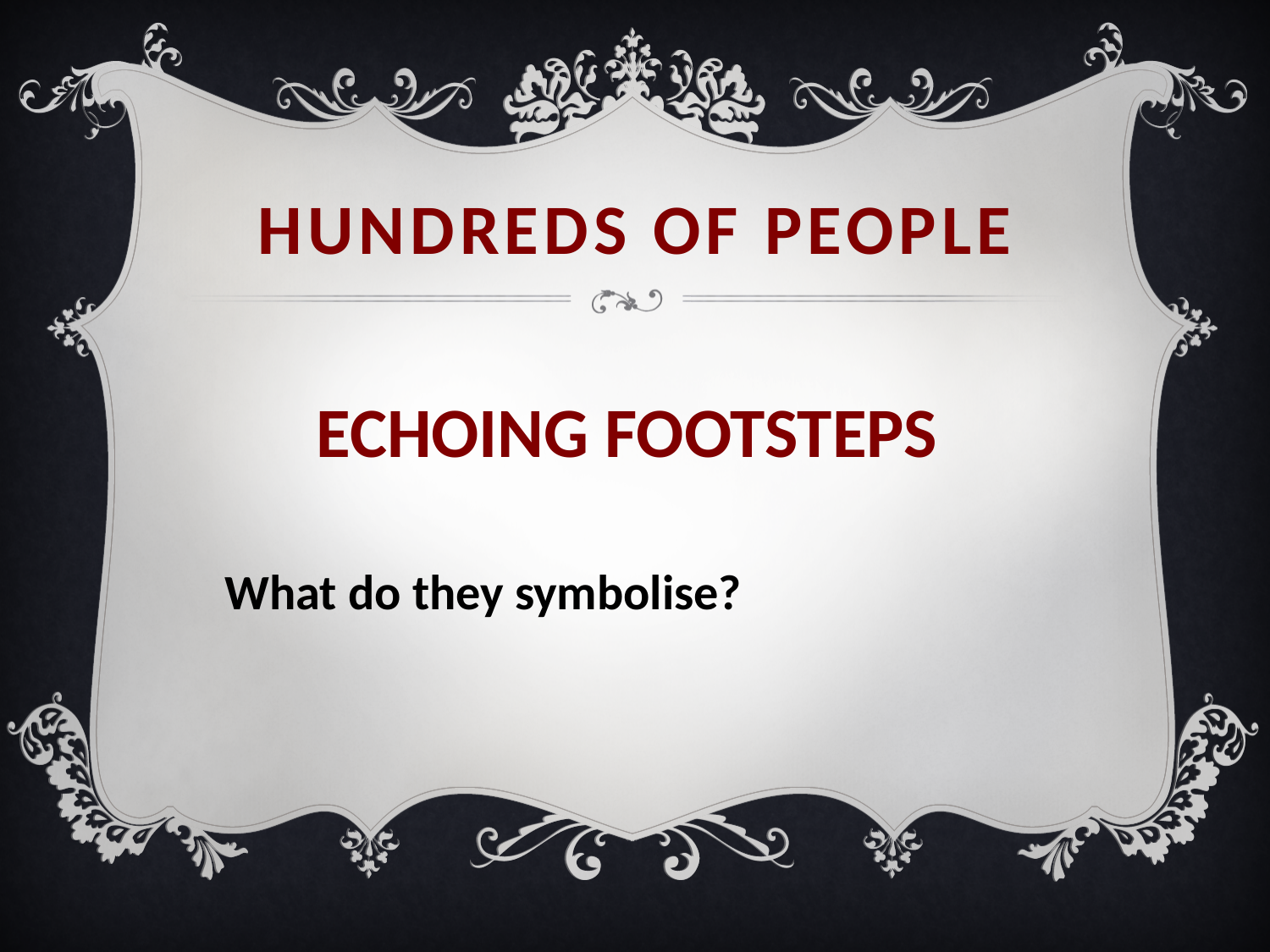

# HUNDREDS OF PEOPLE
ECHOING FOOTSTEPS
What do they symbolise?